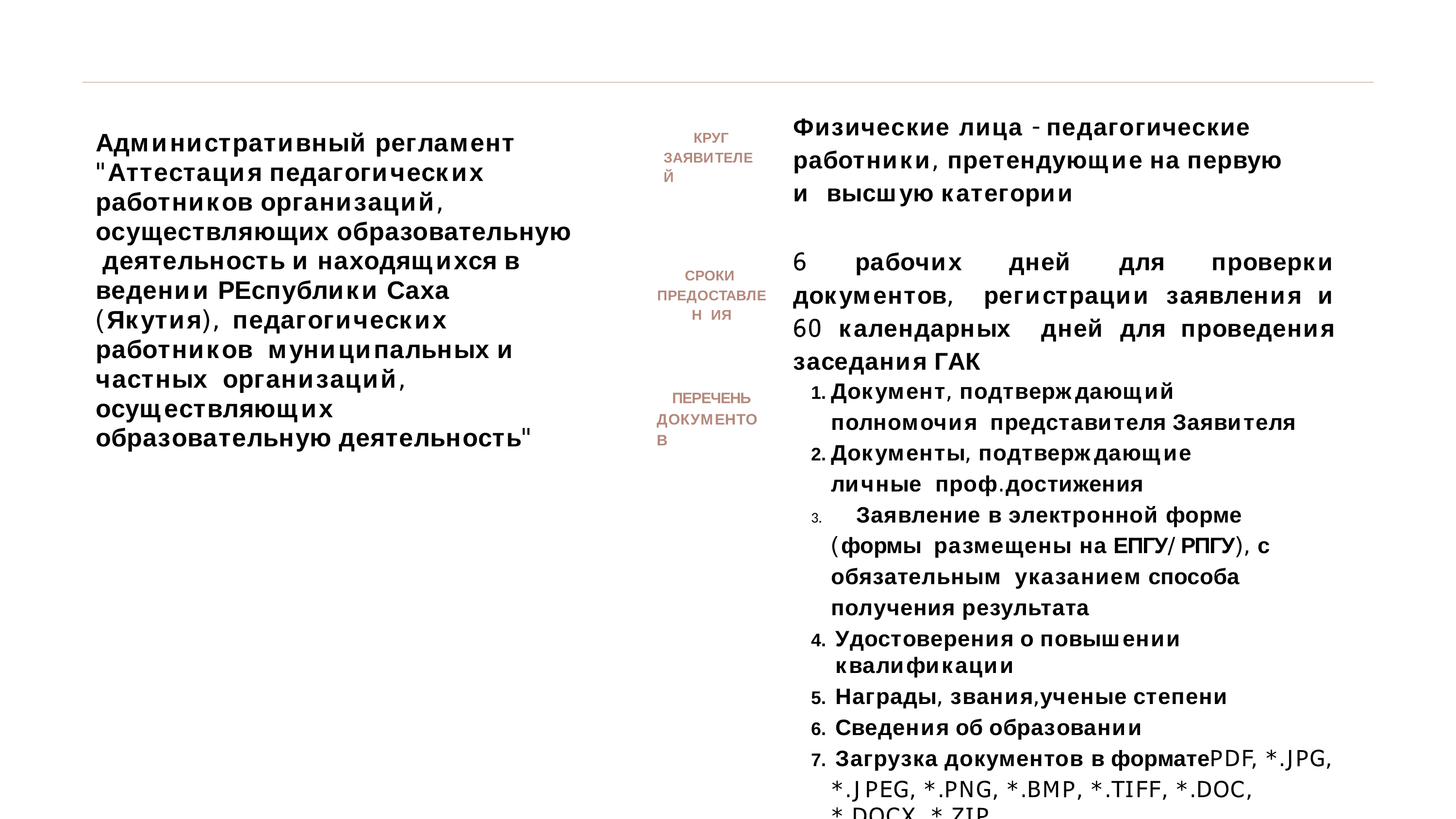

# Физические лица - педагогические  работники, претендующие на первую и  высшую категории
Административный регламент  "Аттестация педагогических  работников организаций,  осуществляющих образовательную  деятельность и находящихся в  ведении РЕспублики Саха (Якутия),  педагогических работников  муниципальных и частных  организаций, осуществляющих  образовательную деятельность"
КРУГ  ЗАЯВИТЕЛЕЙ
6 рабочих дней для проверки документов,  регистрации заявления и 60 календарных  дней для проведения заседания ГАК
СРОКИ  ПРЕДОСТАВЛЕН  ИЯ
Документ, подтверждающий полномочия  представителя Заявителя
Документы, подтверждающие личные  проф.достижения
	Заявление в электронной форме (формы  размещены на ЕПГУ/РПГУ), с обязательным  указанием способа получения результата
Удостоверения о повышении квалификации
Награды, звания,ученые степени
Сведения об образовании
Загрузка документов в форматеPDF, *.JPG,
*.JPEG, *.PNG, *.BMP, *.TIFF, *.DOC, *.DOCX, *.ZIP,
*.RAR, *.SIG с объемом 1 Гб
ПЕРЕЧЕНЬ  ДОКУМЕНТОВ